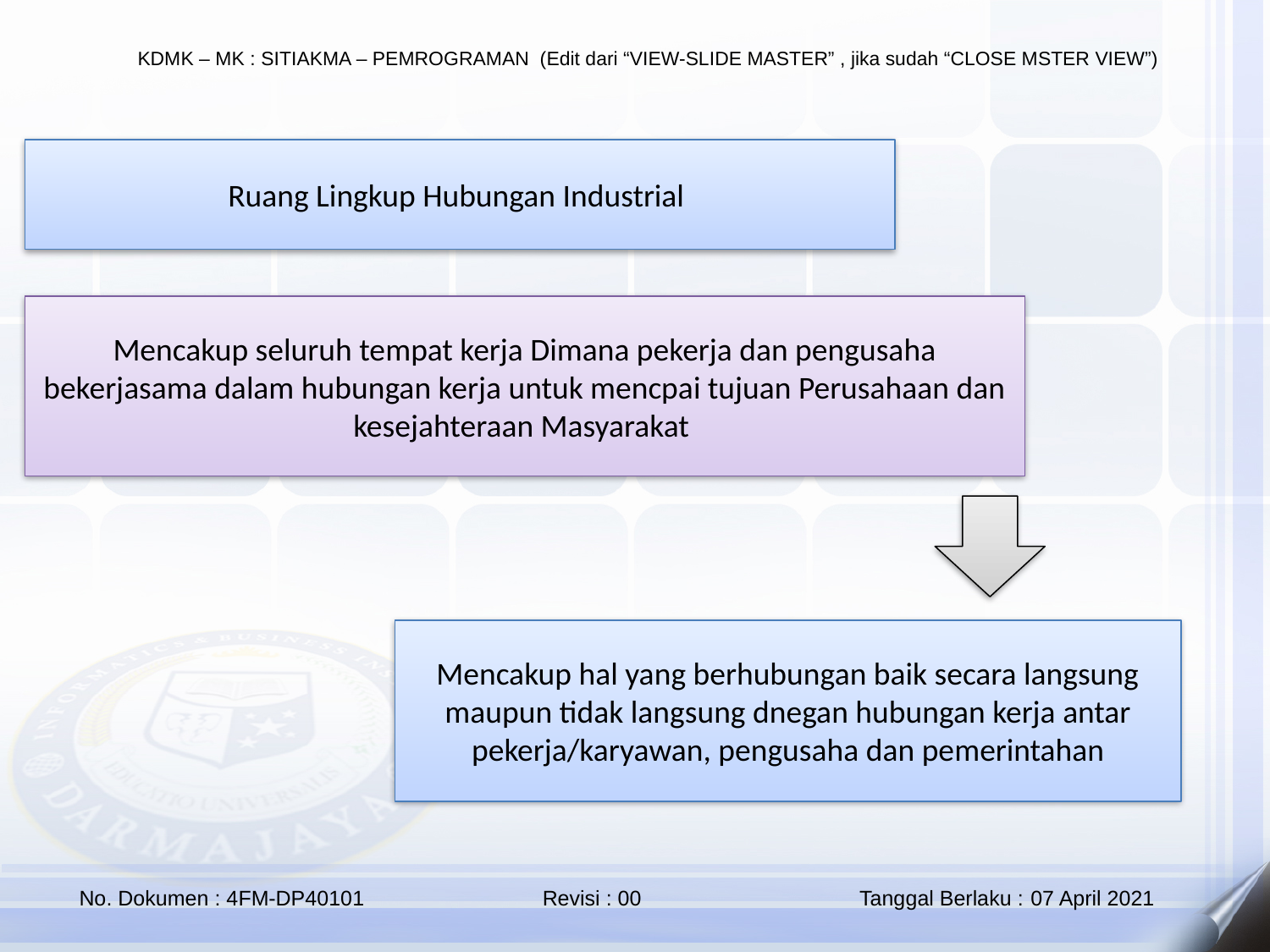

Ruang Lingkup Hubungan Industrial
Mencakup seluruh tempat kerja Dimana pekerja dan pengusaha bekerjasama dalam hubungan kerja untuk mencpai tujuan Perusahaan dan kesejahteraan Masyarakat

Mencakup hal yang berhubungan baik secara langsung maupun tidak langsung dnegan hubungan kerja antar pekerja/karyawan, pengusaha dan pemerintahan